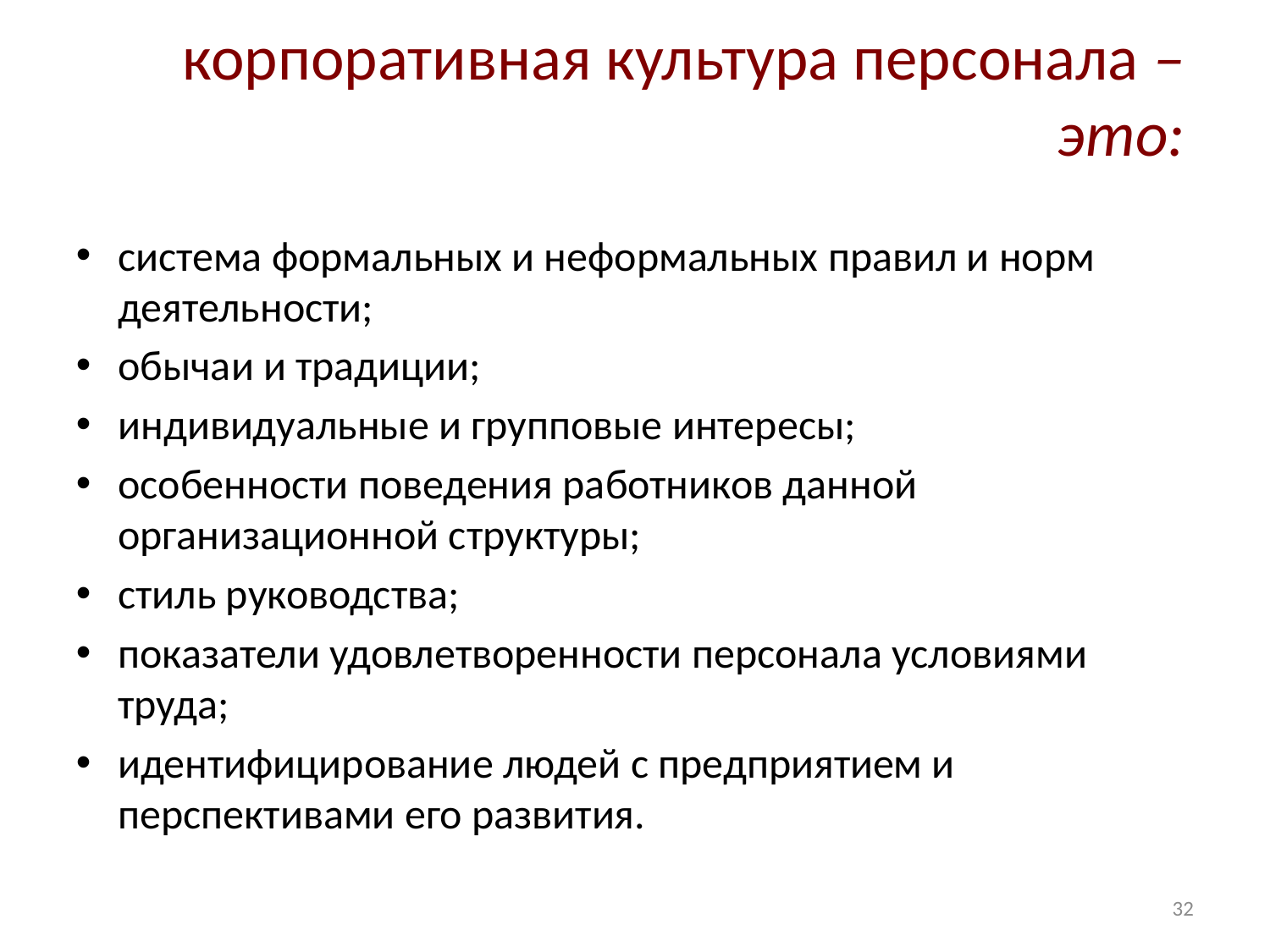

# корпоративная культура персонала – это:
система формальных и неформальных правил и норм деятельности;
обычаи и традиции;
индивидуальные и групповые интересы;
особенности поведения работников данной организационной структуры;
стиль руководства;
показатели удовлетворенности персонала условиями труда;
идентифицирование людей с предприятием и перспективами его развития.

32